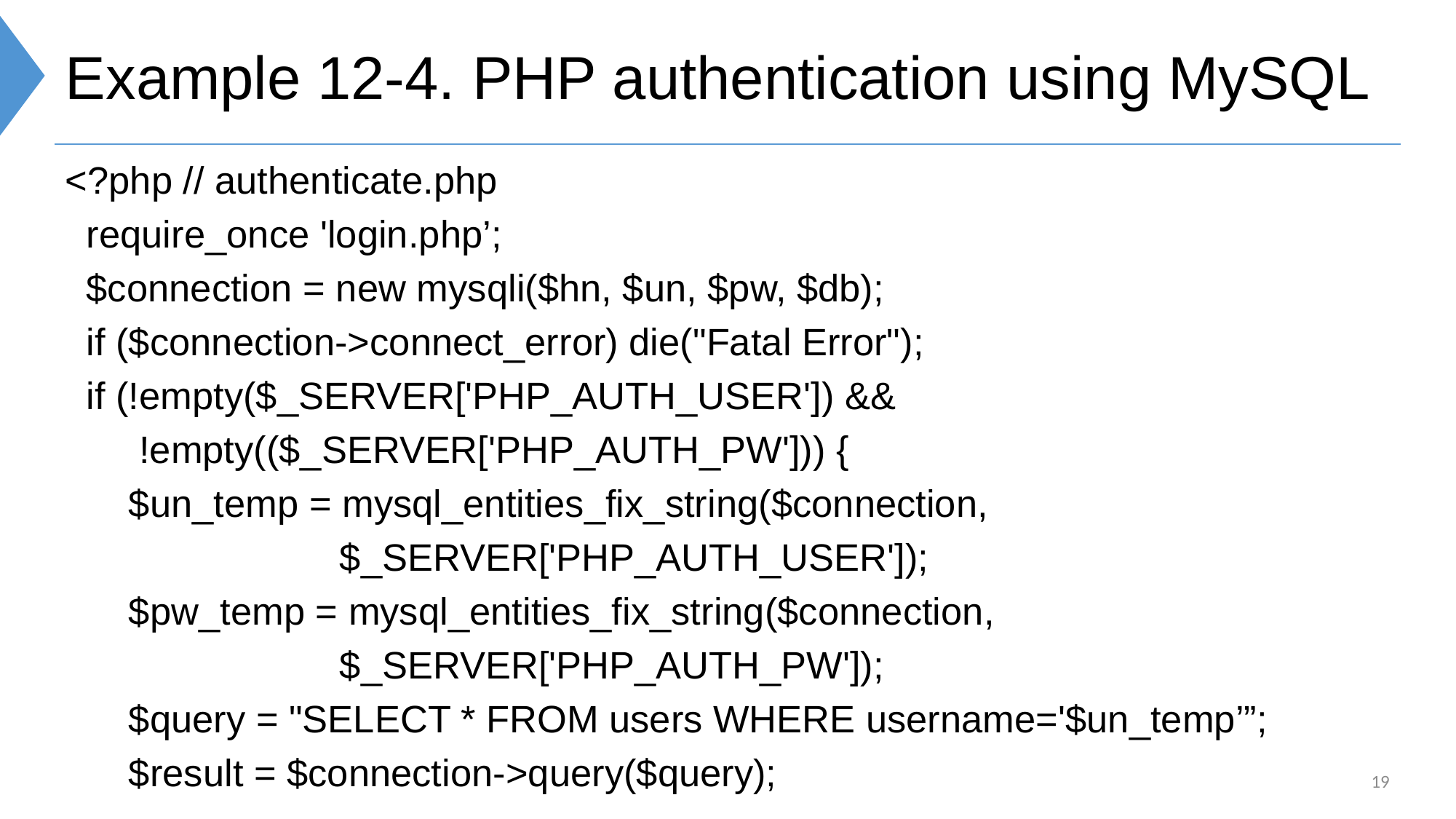

# Example 12-4. PHP authentication using MySQL
<?php // authenticate.php
  require_once 'login.php’;
  $connection = new mysqli($hn, $un, $pw, $db);
  if ($connection->connect_error) die("Fatal Error");
  if (!empty($_SERVER['PHP_AUTH_USER']) &&
       !empty(($_SERVER['PHP_AUTH_PW'])) {
      $un_temp = mysql_entities_fix_string($connection,
                          $_SERVER['PHP_AUTH_USER']);
      $pw_temp = mysql_entities_fix_string($connection,
                          $_SERVER['PHP_AUTH_PW']);
      $query = "SELECT * FROM users WHERE username='$un_temp’”;
      $result = $connection->query($query);
19